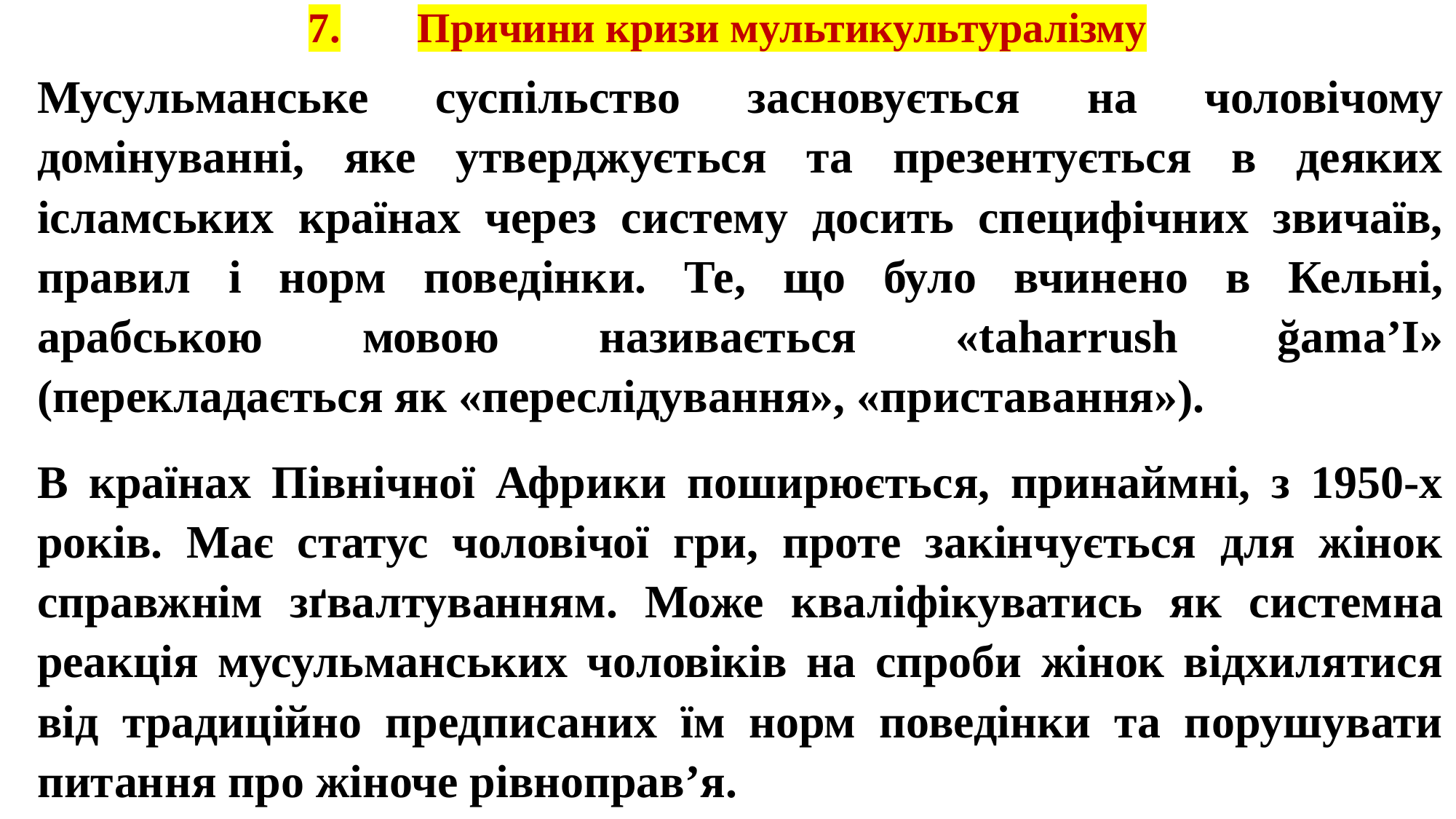

# 7.	Причини кризи мультикультуралізму
Мусульманське суспільство засновується на чоловічому домінуванні, яке утверджується та презентується в деяких ісламських країнах через систему досить специфічних звичаїв, правил і норм поведінки. Те, що було вчинено в Кельні, арабською мовою називається «taharrush ğama’І» (перекладається як «переслідування», «приставання»).
В країнах Північної Африки поширюється, принаймні, з 1950-х років. Має статус чоловічої гри, проте закінчується для жінок справжнім зґвалтуванням. Може кваліфікуватись як системна реакція мусульманських чоловіків на спроби жінок відхилятися від традиційно предписаних їм норм поведінки та порушувати питання про жіноче рівноправ’я.